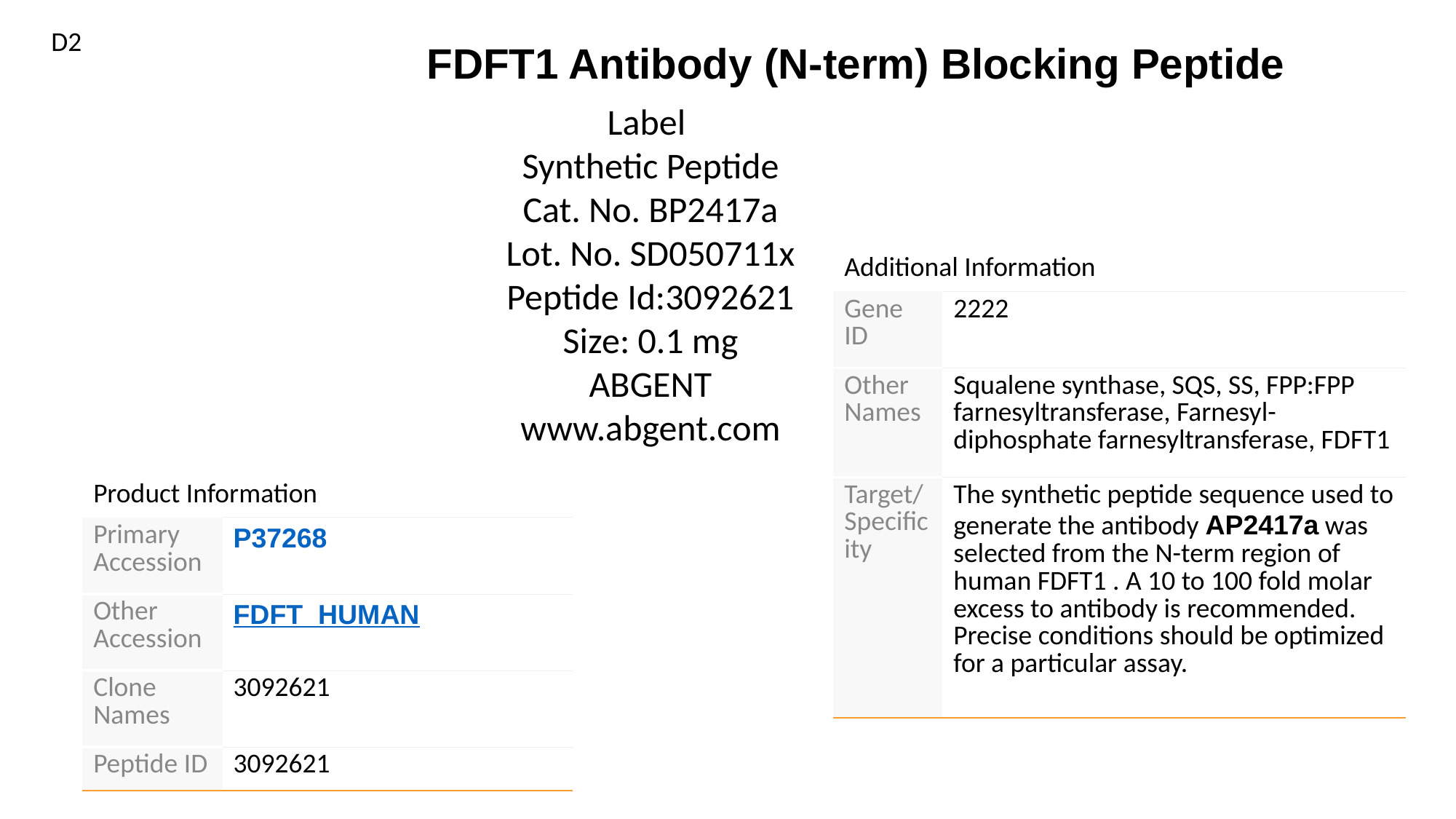

D2
FDFT1 Antibody (N-term) Blocking Peptide
Label
Synthetic Peptide
Cat. No. BP2417a
Lot. No. SD050711x
Peptide Id:3092621
Size: 0.1 mg
ABGENT
www.abgent.com

| Additional Information |  |
| --- | --- |
| Gene ID | 2222 |
| Other Names | Squalene synthase, SQS, SS, FPP:FPP farnesyltransferase, Farnesyl-diphosphate farnesyltransferase, FDFT1 |
| Target/Specificity | The synthetic peptide sequence used to generate the antibody AP2417a was selected from the N-term region of human FDFT1 . A 10 to 100 fold molar excess to antibody is recommended. Precise conditions should be optimized for a particular assay. |
| Product Information |  |
| --- | --- |
| Primary Accession | P37268 |
| Other Accession | FDFT\_HUMAN |
| Clone Names | 3092621 |
| Peptide ID | 3092621 |